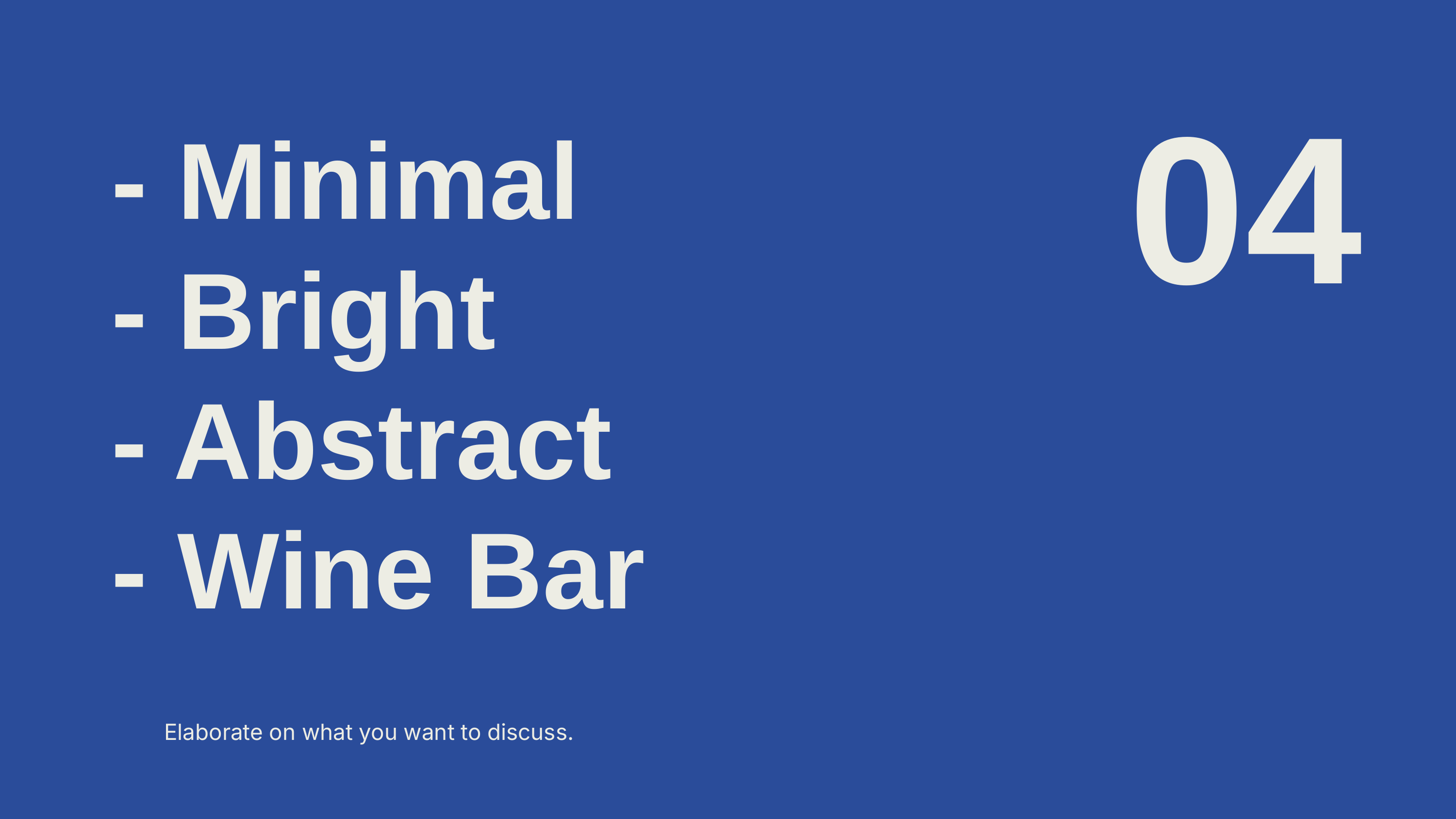

04
- Minimal
- Bright
- Abstract
- Wine Bar
Elaborate on what you want to discuss.